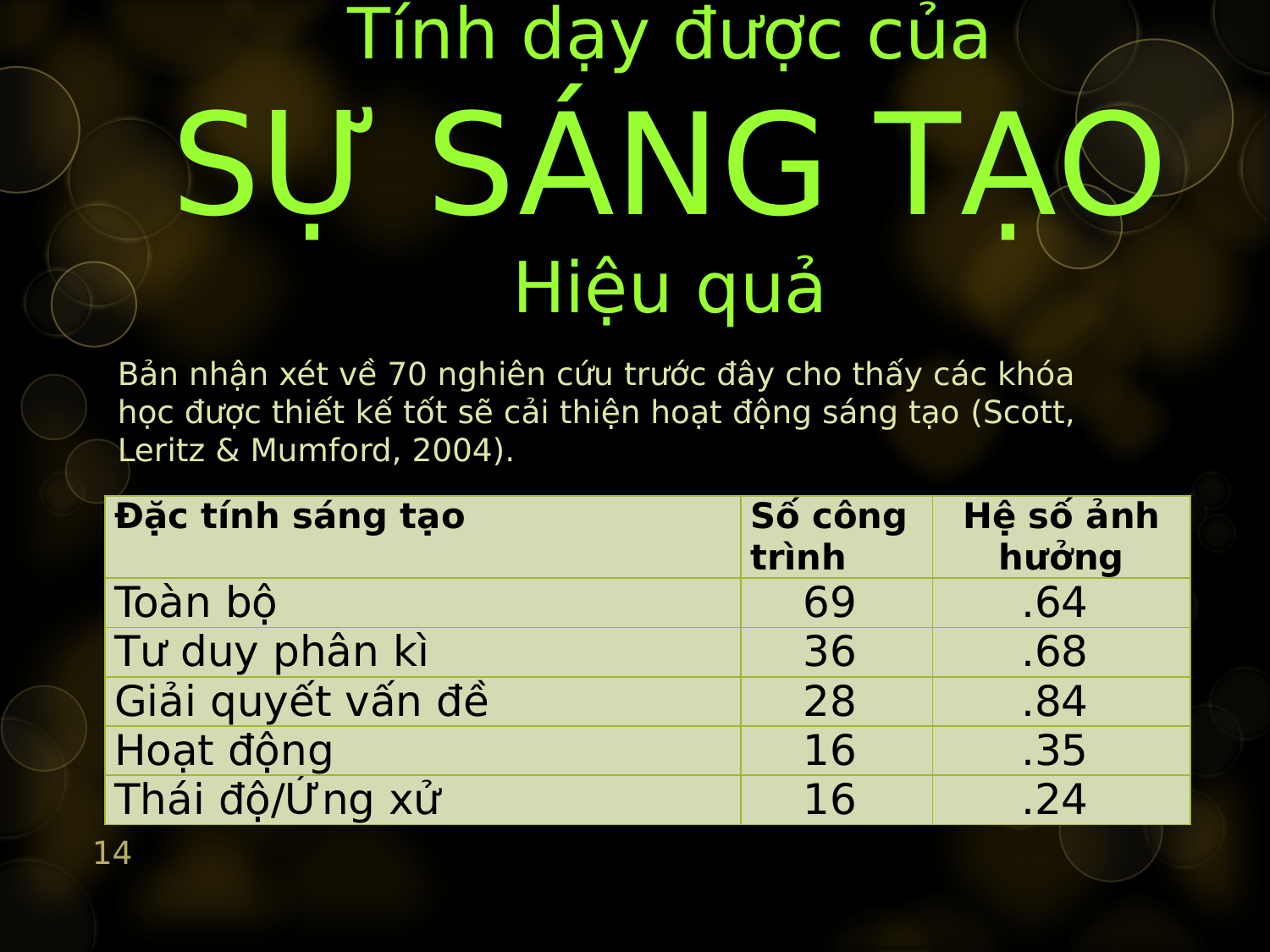

# Tính dạy được của SỰ SÁNG TẠO Hiệu quả
Bản nhận xét về 70 nghiên cứu trước đây cho thấy các khóa học được thiết kế tốt sẽ cải thiện hoạt động sáng tạo (Scott, Leritz & Mumford, 2004).
| Đặc tính sáng tạo | Số công trình | Hệ số ảnh hưởng |
| --- | --- | --- |
| Toàn bộ | 69 | .64 |
| Tư duy phân kì | 36 | .68 |
| Giải quyết vấn đề | 28 | .84 |
| Hoạt động | 16 | .35 |
| Thái độ/Ứng xử | 16 | .24 |
14